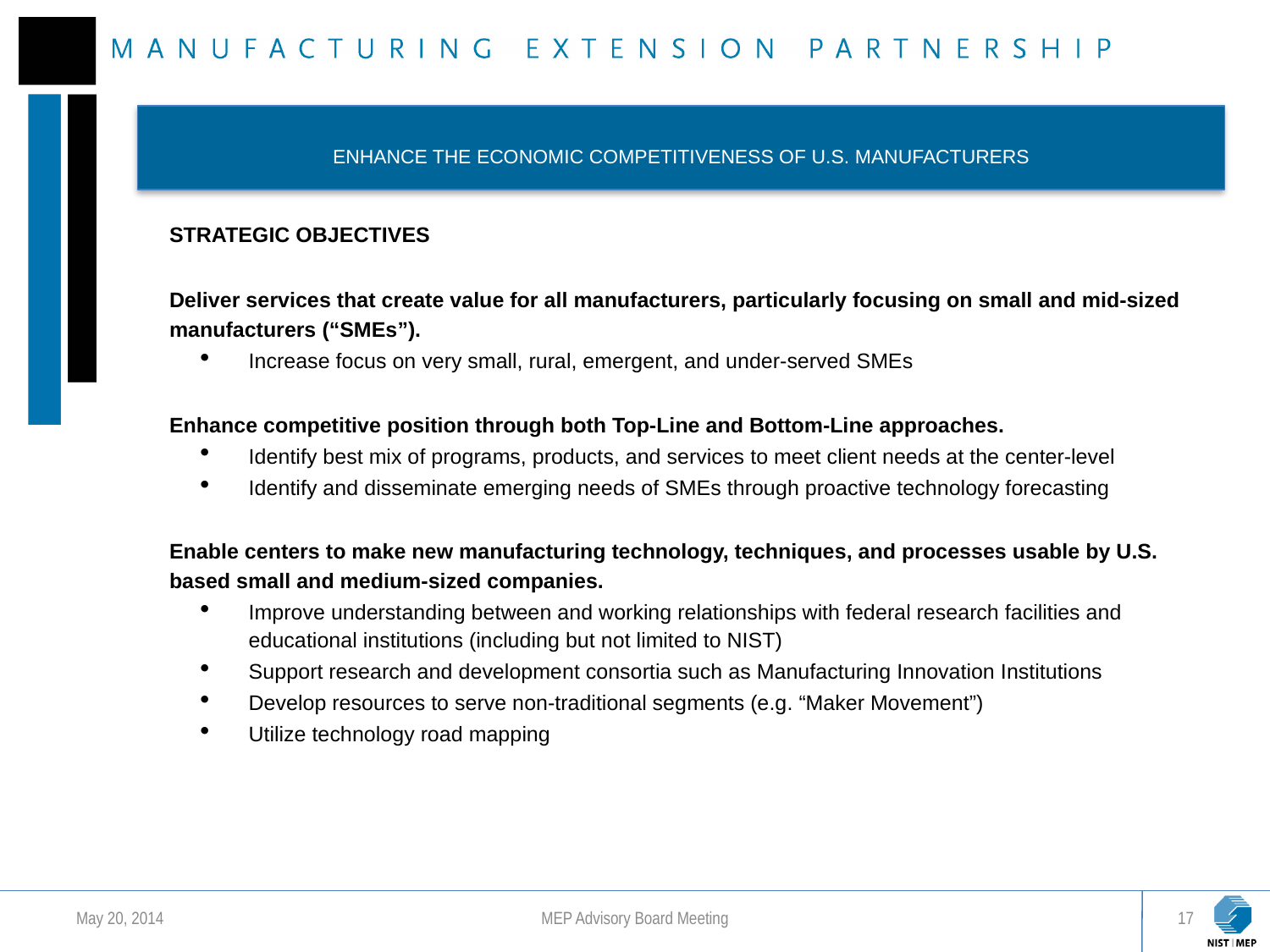

ENHANCE THE ECONOMIC COMPETITIVENESS OF U.S. MANUFACTURERS
STRATEGIC OBJECTIVES

Deliver services that create value for all manufacturers, particularly focusing on small and mid-sized manufacturers (“SMEs”).
Increase focus on very small, rural, emergent, and under-served SMEs

Enhance competitive position through both Top-Line and Bottom-Line approaches.
Identify best mix of programs, products, and services to meet client needs at the center-level
Identify and disseminate emerging needs of SMEs through proactive technology forecasting

Enable centers to make new manufacturing technology, techniques, and processes usable by U.S. based small and medium-sized companies.
Improve understanding between and working relationships with federal research facilities and educational institutions (including but not limited to NIST)
Support research and development consortia such as Manufacturing Innovation Institutions
Develop resources to serve non-traditional segments (e.g. “Maker Movement”)
Utilize technology road mapping
May 20, 2014
MEP Advisory Board Meeting
17